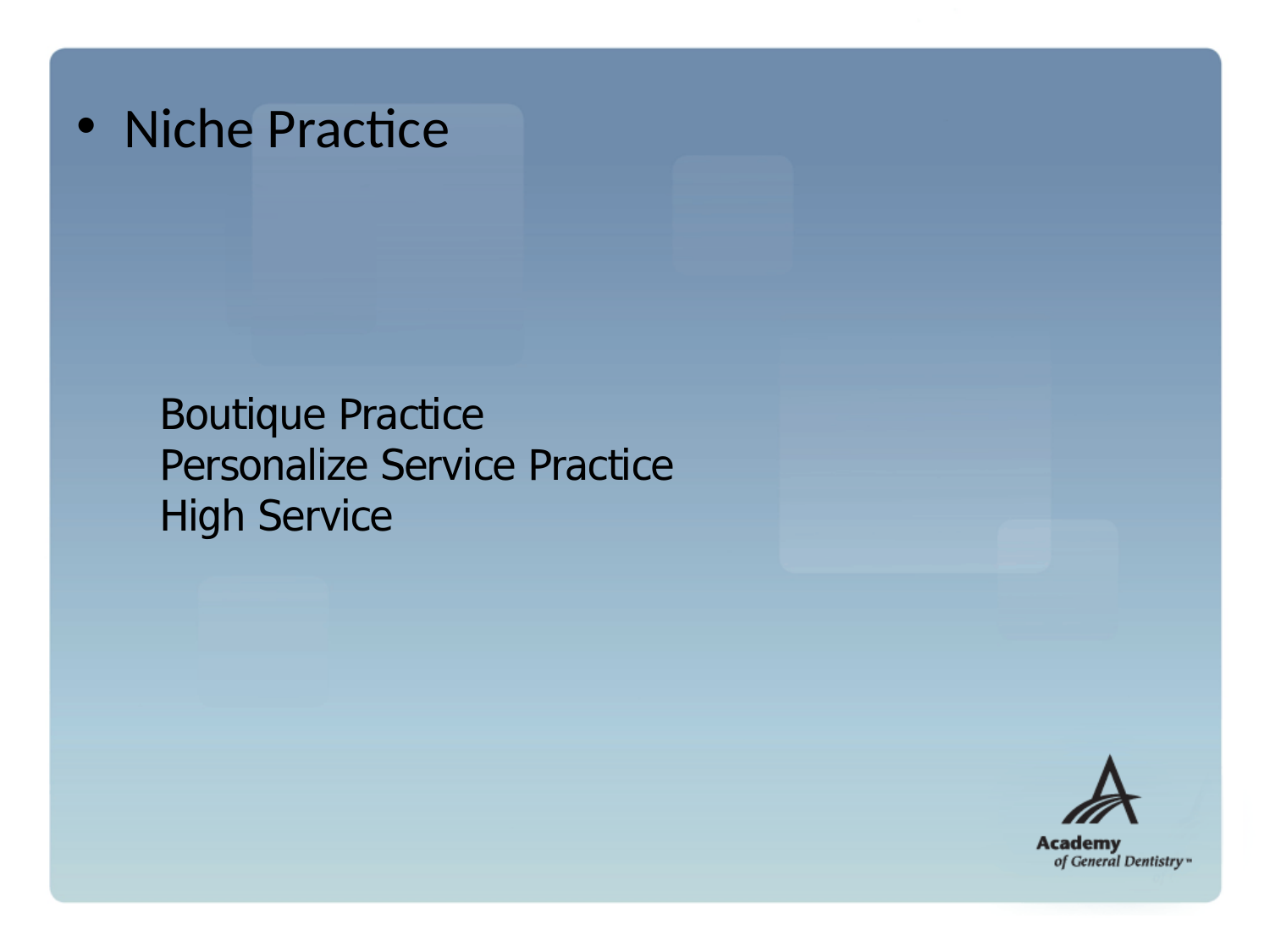

#
Niche Practice
Boutique Practice
Personalize Service Practice
High Service